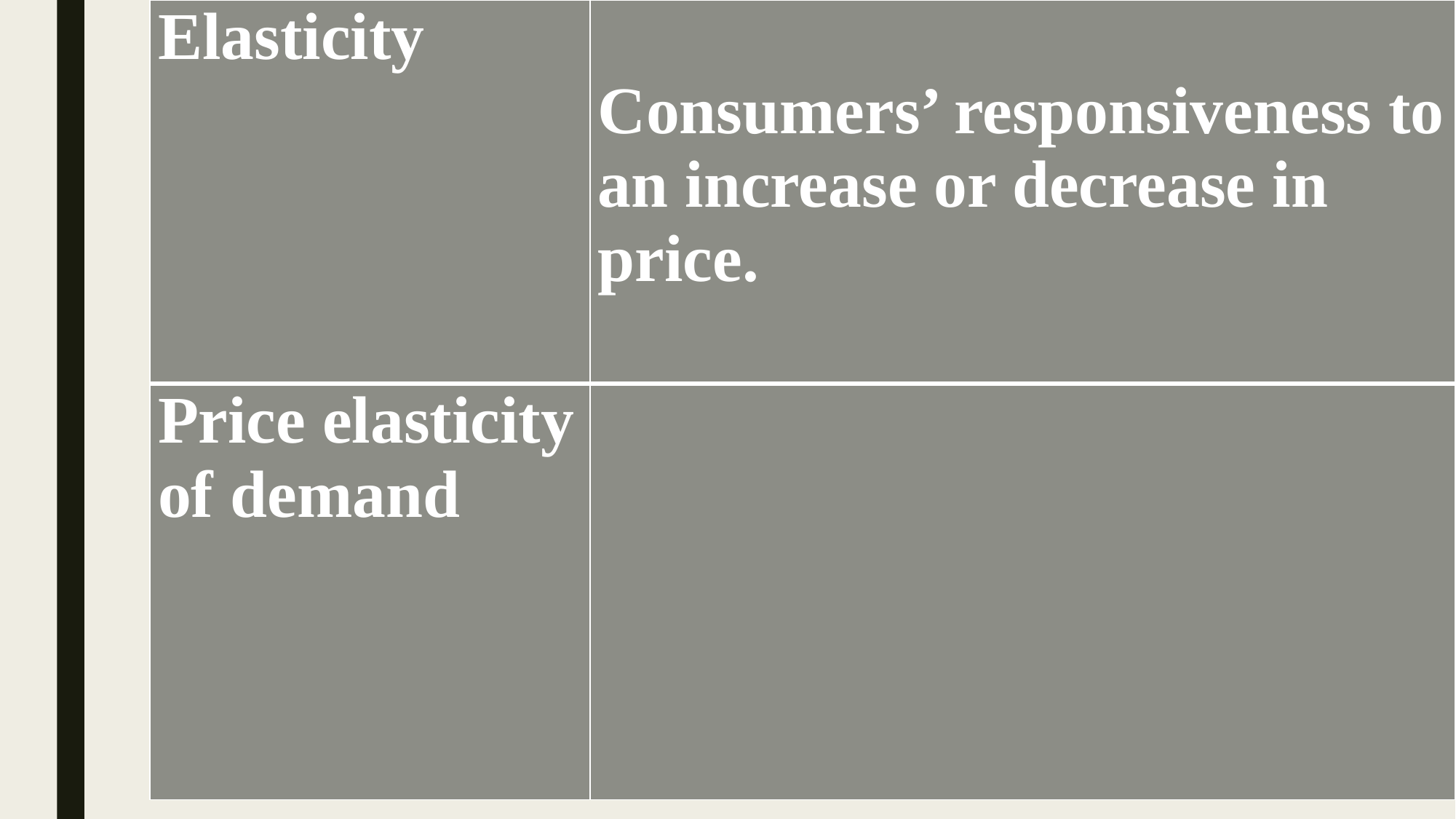

| Elasticity | Consumers’ responsiveness to an increase or decrease in price. |
| --- | --- |
| Price elasticity of demand |  |